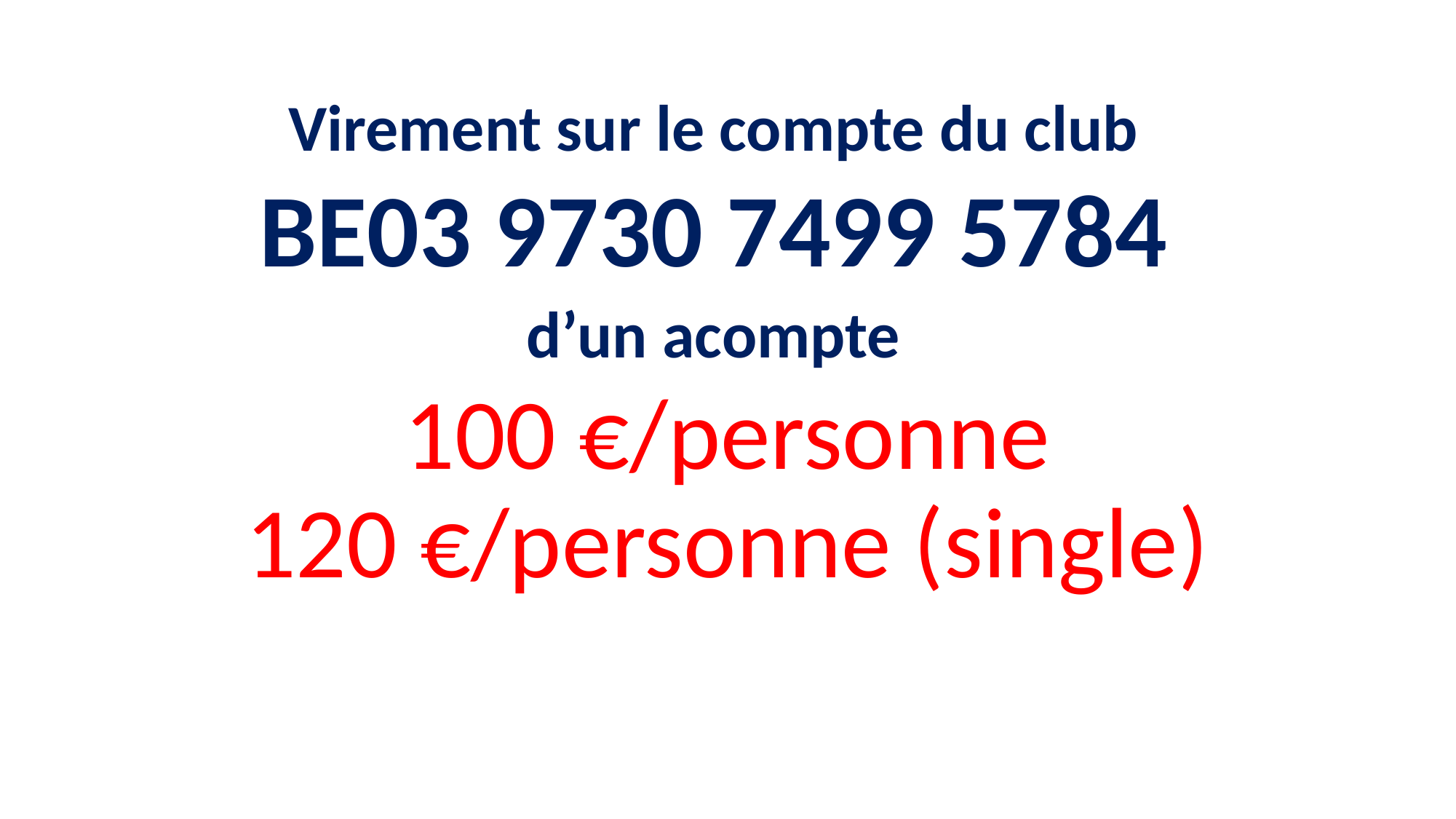

Virement sur le compte du club
BE03 9730 7499 5784
d’un acompte
# 100 €/personne 120 €/personne (single)